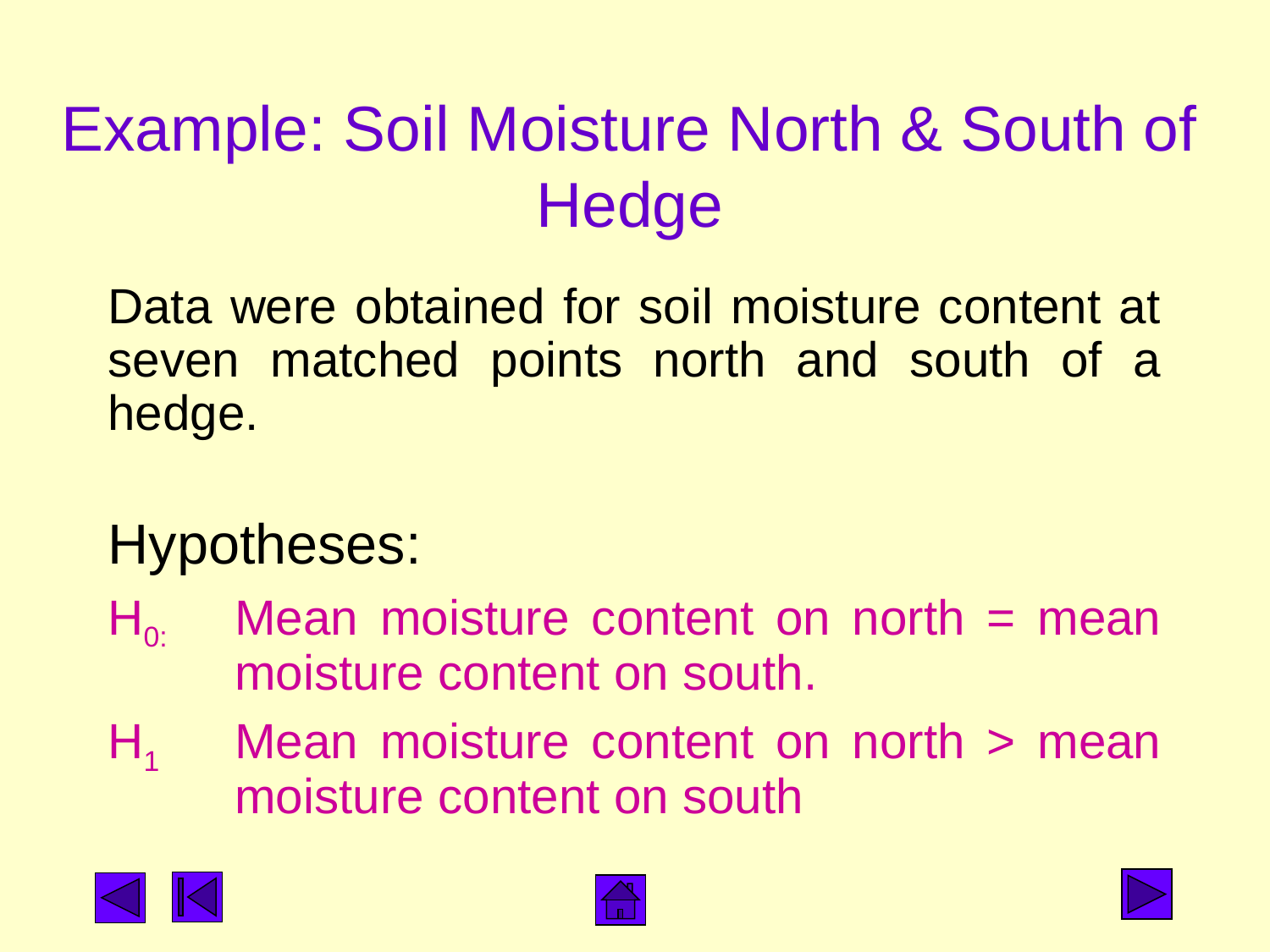

# Example: Soil Moisture North & South of Hedge
Data were obtained for soil moisture content at seven matched points north and south of a hedge.

Hypotheses:
H0:	Mean moisture content on north = mean 	moisture content on south.
H1	Mean moisture content on north > mean 	moisture content on south